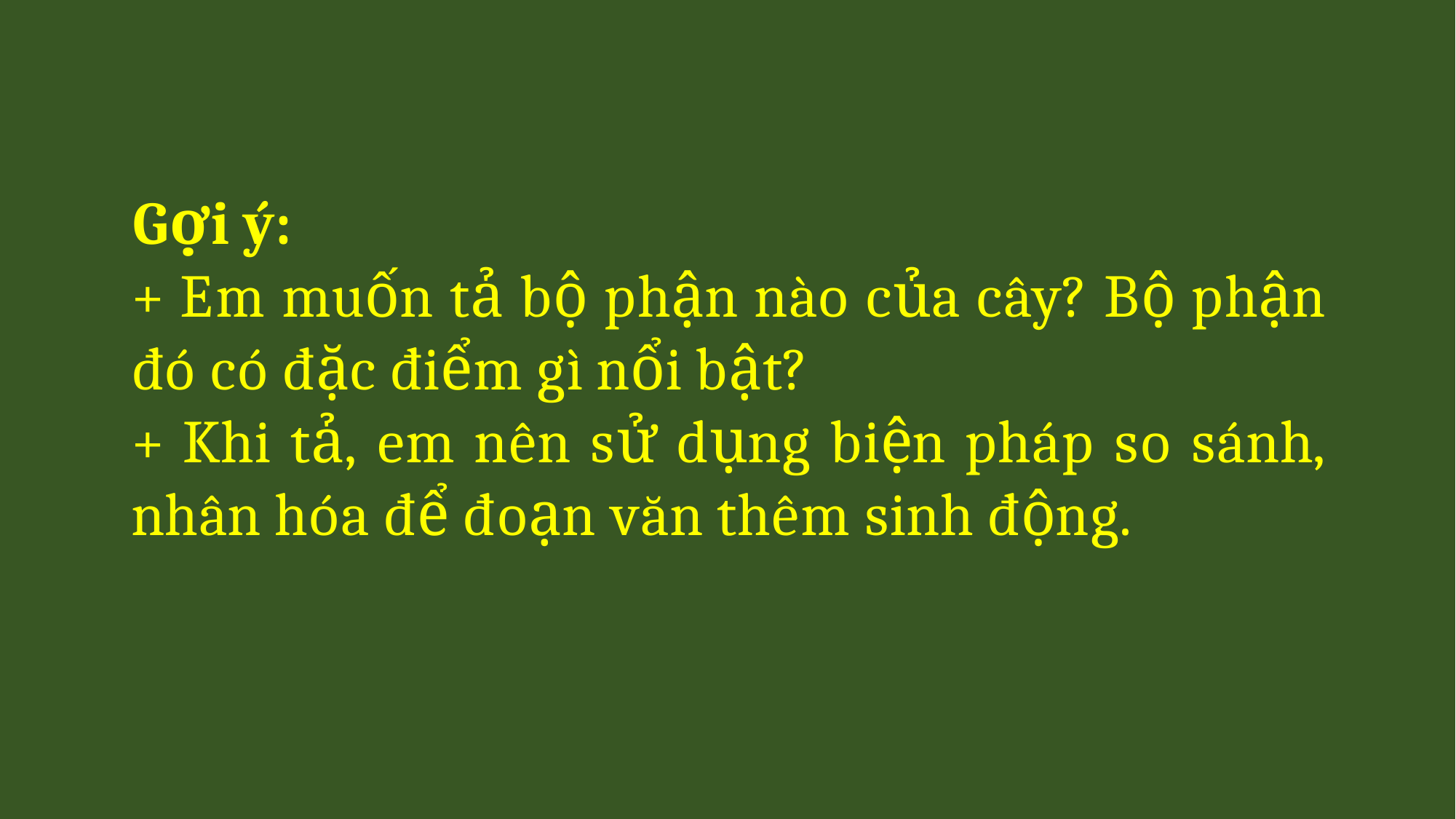

Gợi ý:
+ Em muốn tả bộ phận nào của cây? Bộ phận đó có đặc điểm gì nổi bật?
+ Khi tả, em nên sử dụng biện pháp so sánh, nhân hóa để đoạn văn thêm sinh động.